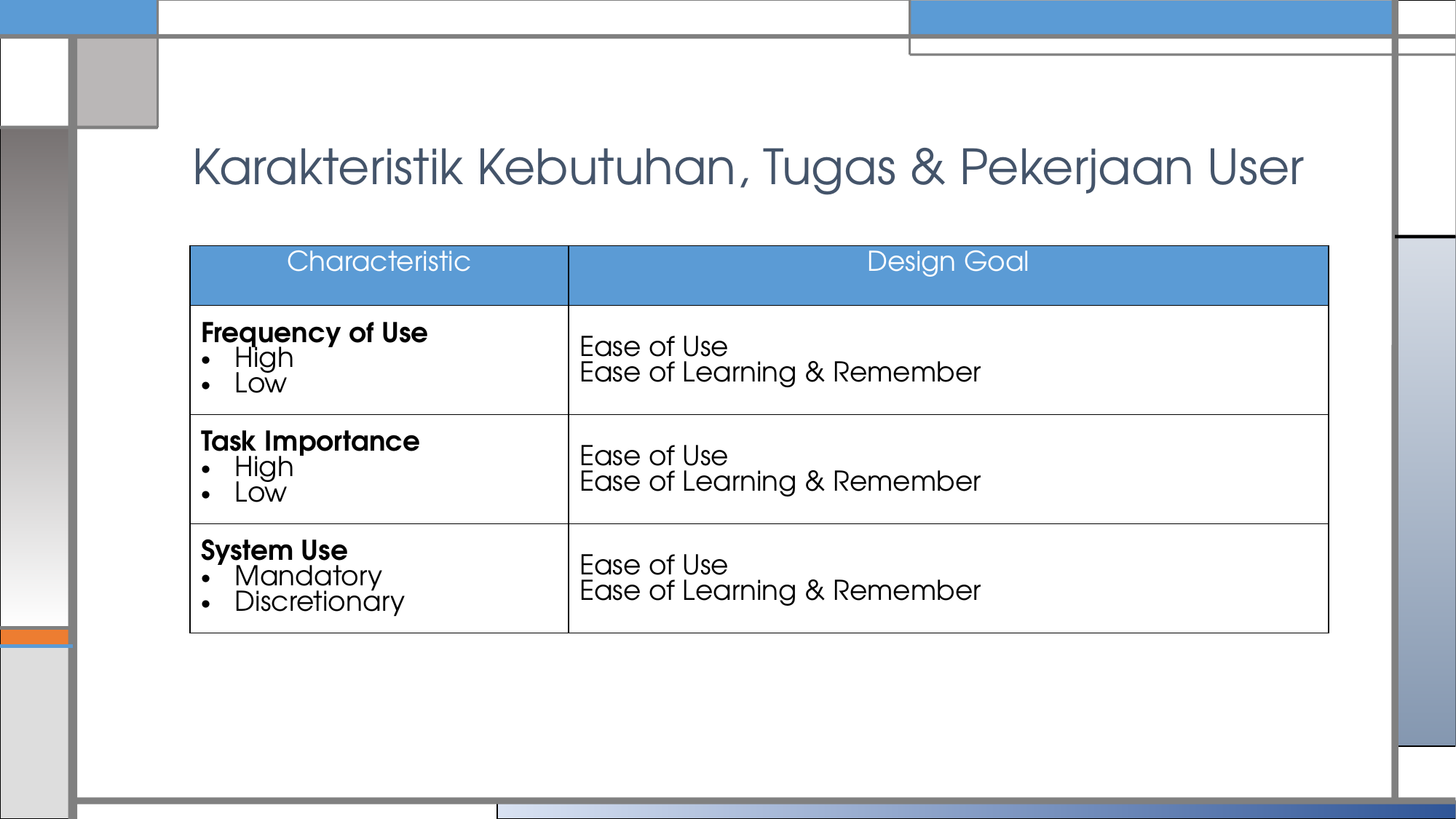

# Karakteristik Kebutuhan, Tugas & Pekerjaan User
| Characteristic | Design Goal |
| --- | --- |
| Frequency of Use High Low | Ease of Use Ease of Learning & Remember |
| Task Importance High Low | Ease of Use Ease of Learning & Remember |
| System Use Mandatory Discretionary | Ease of Use Ease of Learning & Remember |